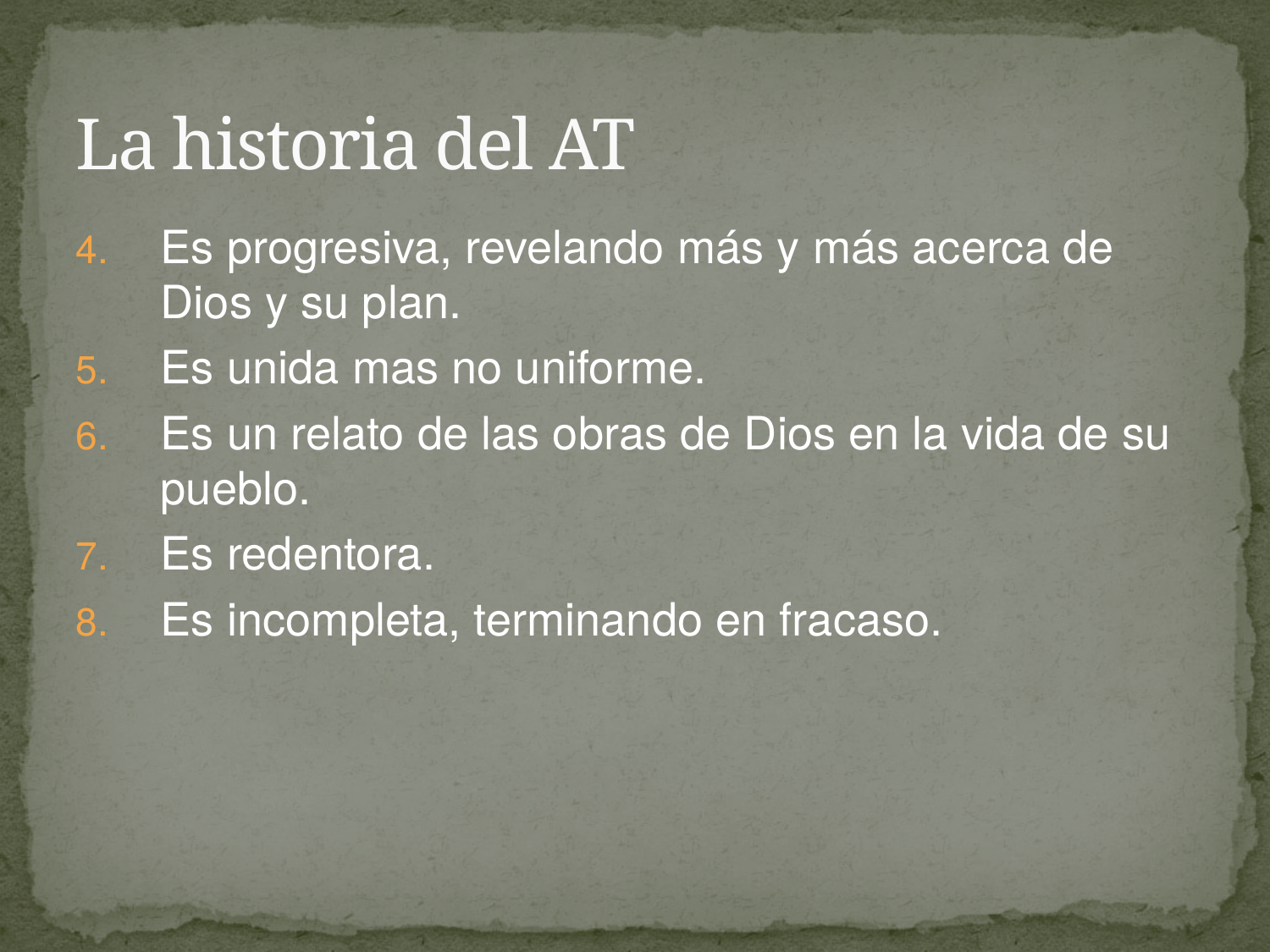

# La historia del AT
Es progresiva, revelando más y más acerca de Dios y su plan.
Es unida mas no uniforme.
Es un relato de las obras de Dios en la vida de su pueblo.
Es redentora.
Es incompleta, terminando en fracaso.